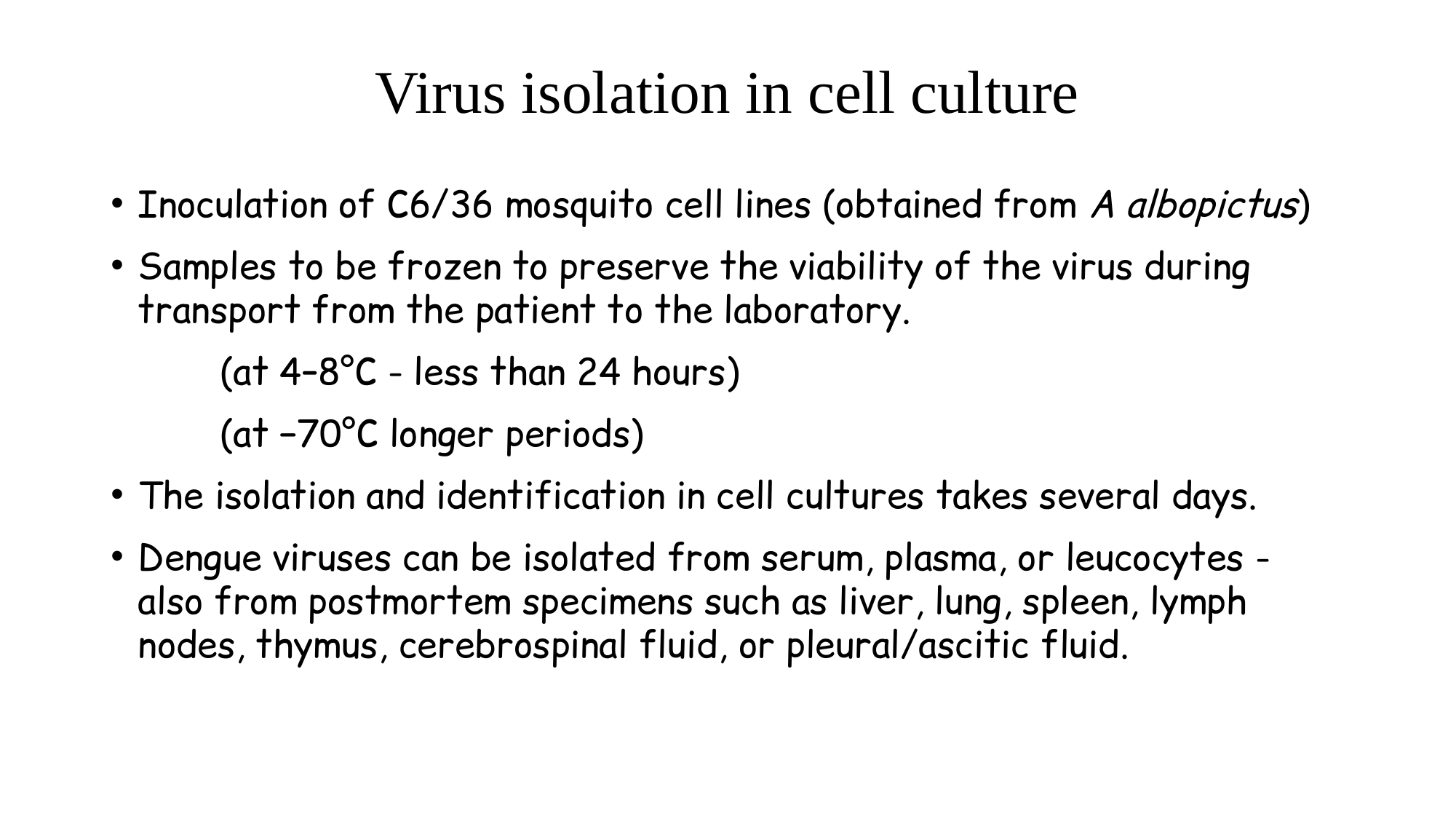

# Virus isolation in cell culture
Inoculation of C6/36 mosquito cell lines (obtained from A albopictus)
Samples to be frozen to preserve the viability of the virus during transport from the patient to the laboratory.
	(at 4–8°C - less than 24 hours)
	(at −70°C longer periods)
The isolation and identification in cell cultures takes several days.
Dengue viruses can be isolated from serum, plasma, or leucocytes - also from postmortem specimens such as liver, lung, spleen, lymph nodes, thymus, cerebrospinal fluid, or pleural/ascitic fluid.